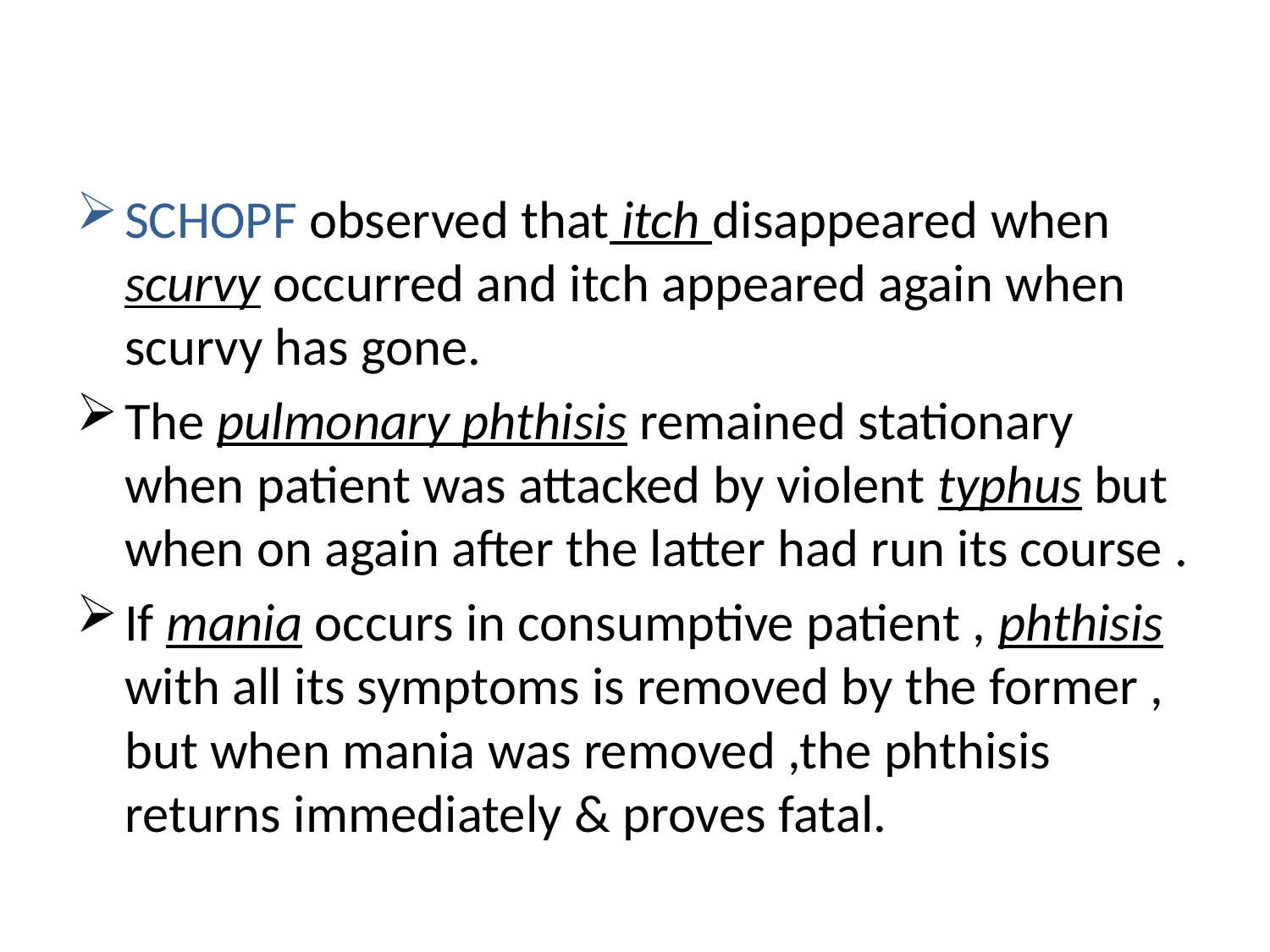

SCHOPF observed that itch disappeared when scurvy occurred and itch appeared again when scurvy has gone.
The pulmonary phthisis remained stationary when patient was attacked by violent typhus but when on again after the latter had run its course .
If mania occurs in consumptive patient , phthisis with all its symptoms is removed by the former , but when mania was removed ,the phthisis returns immediately & proves fatal.